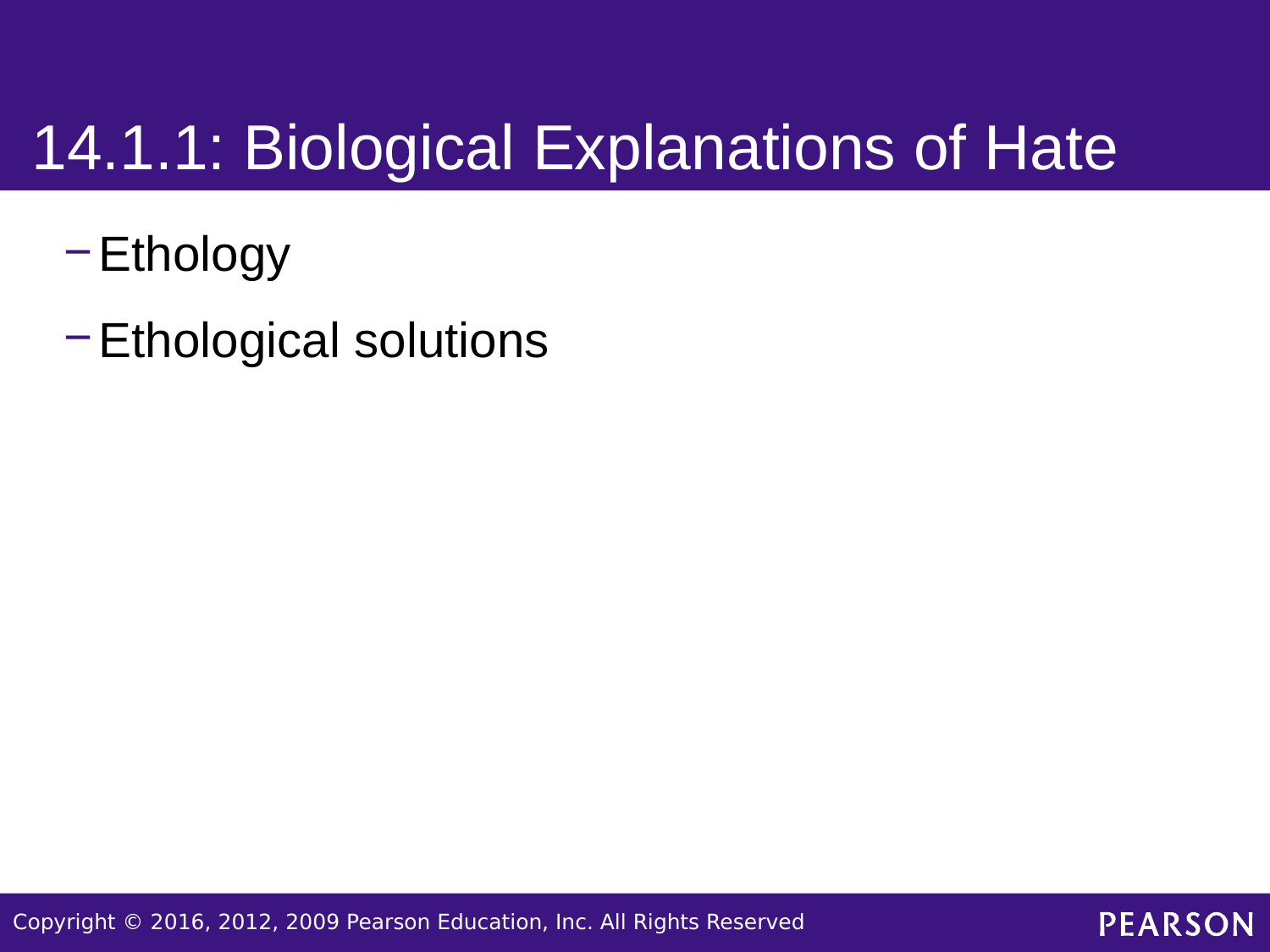

# 14.1.1: Biological Explanations of Hate
Ethology
Ethological solutions